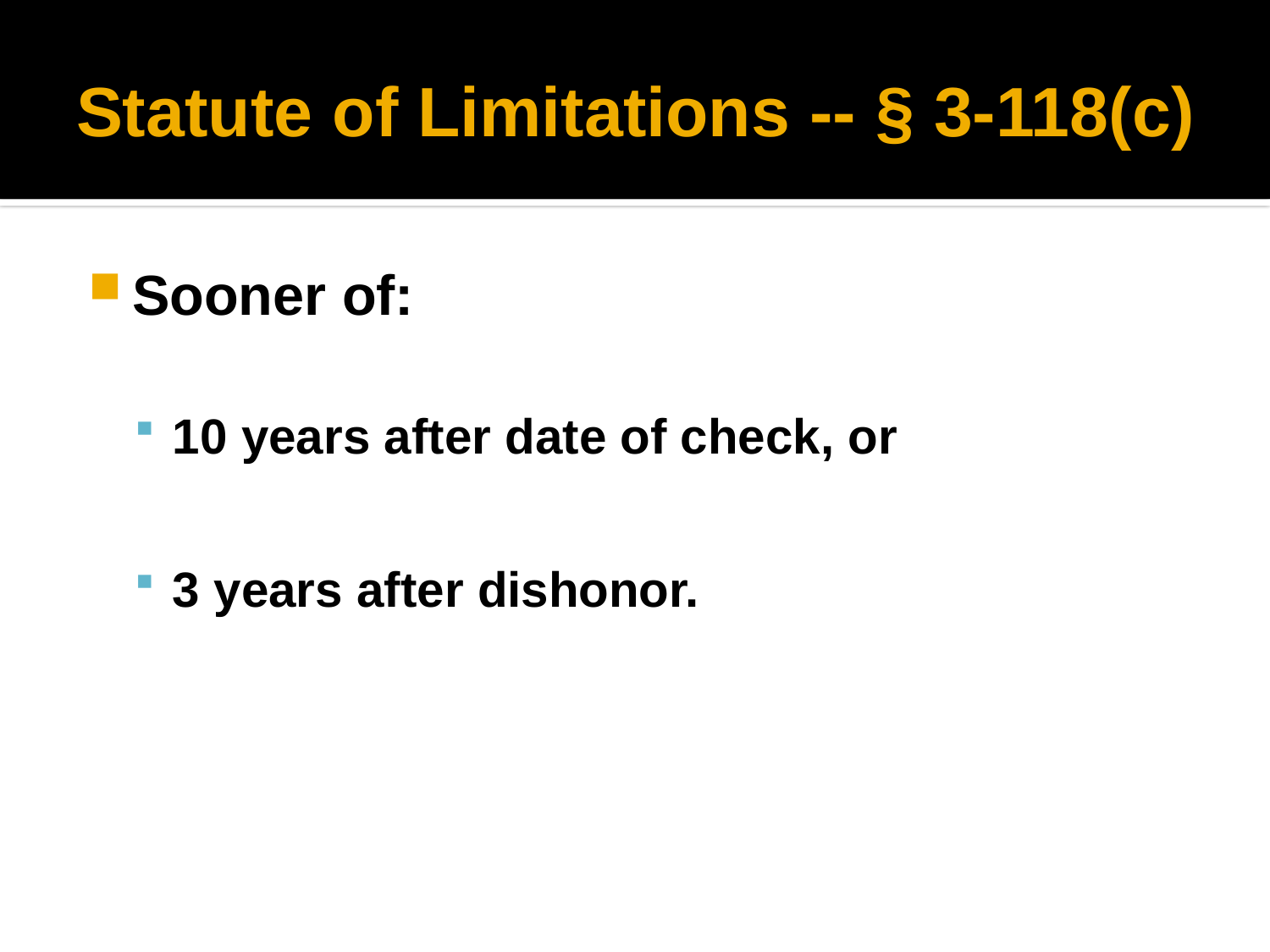

# Statute of Limitations -- § 3-118(c)
Sooner of:

10 years after date of check, or

3 years after dishonor.